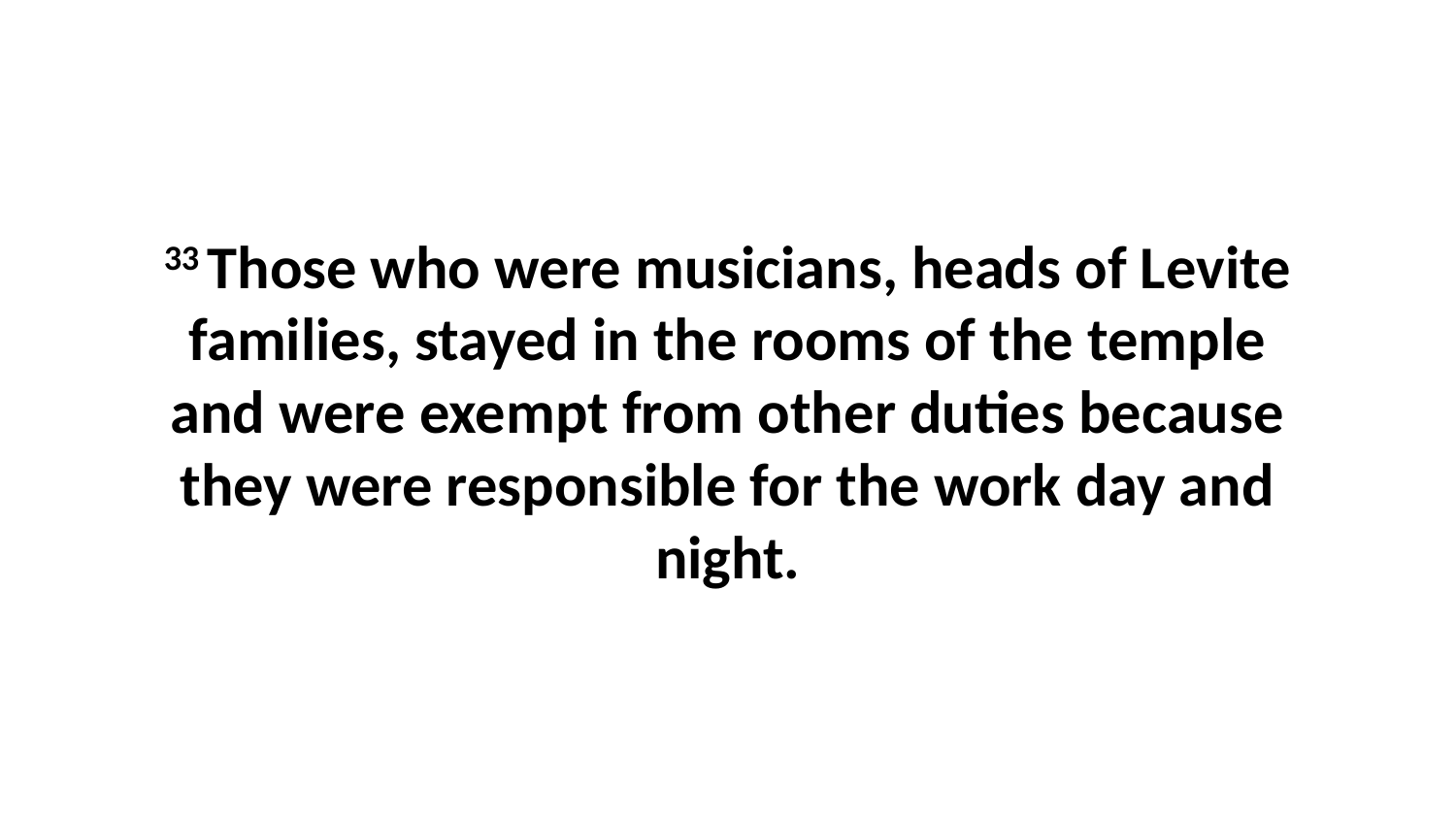

33 Those who were musicians, heads of Levite families, stayed in the rooms of the temple and were exempt from other duties because they were responsible for the work day and night.